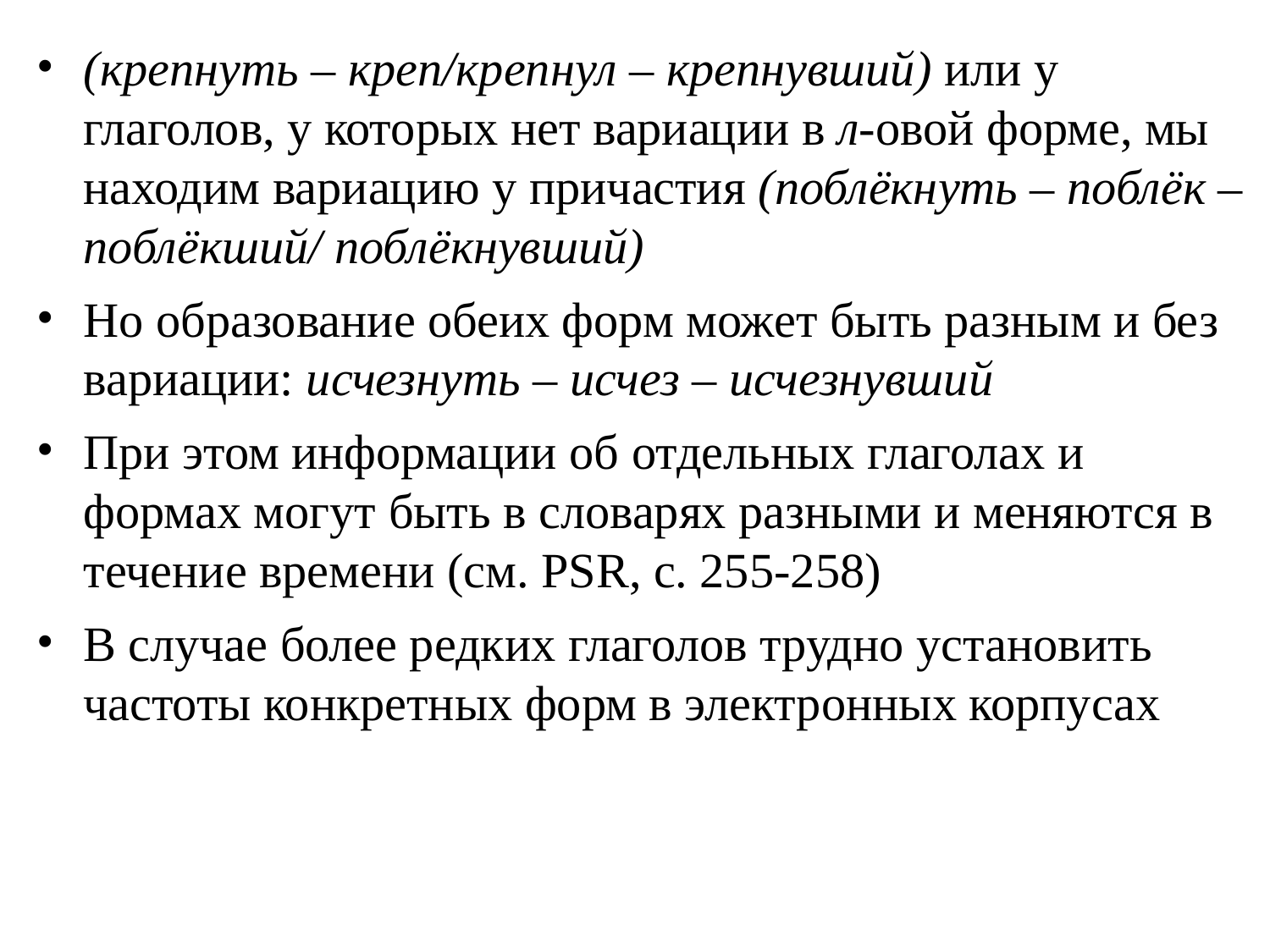

# (крепнуть – креп/крепнул – крепнувший) или у глаголов, у которых нет вариации в л-овой форме, мы находим вариацию у причастия (поблёкнуть – поблёк – поблёкший/ поблёкнувший)
Но образование обеих форм может быть разным и без вариации: исчезнуть – исчез – исчезнувший
При этом информации об отдельных глаголах и формах могут быть в словарях разными и меняются в течение времени (см. PSR, с. 255-258)
В случае более редких глаголов трудно установить частоты конкретных форм в электронных корпусах